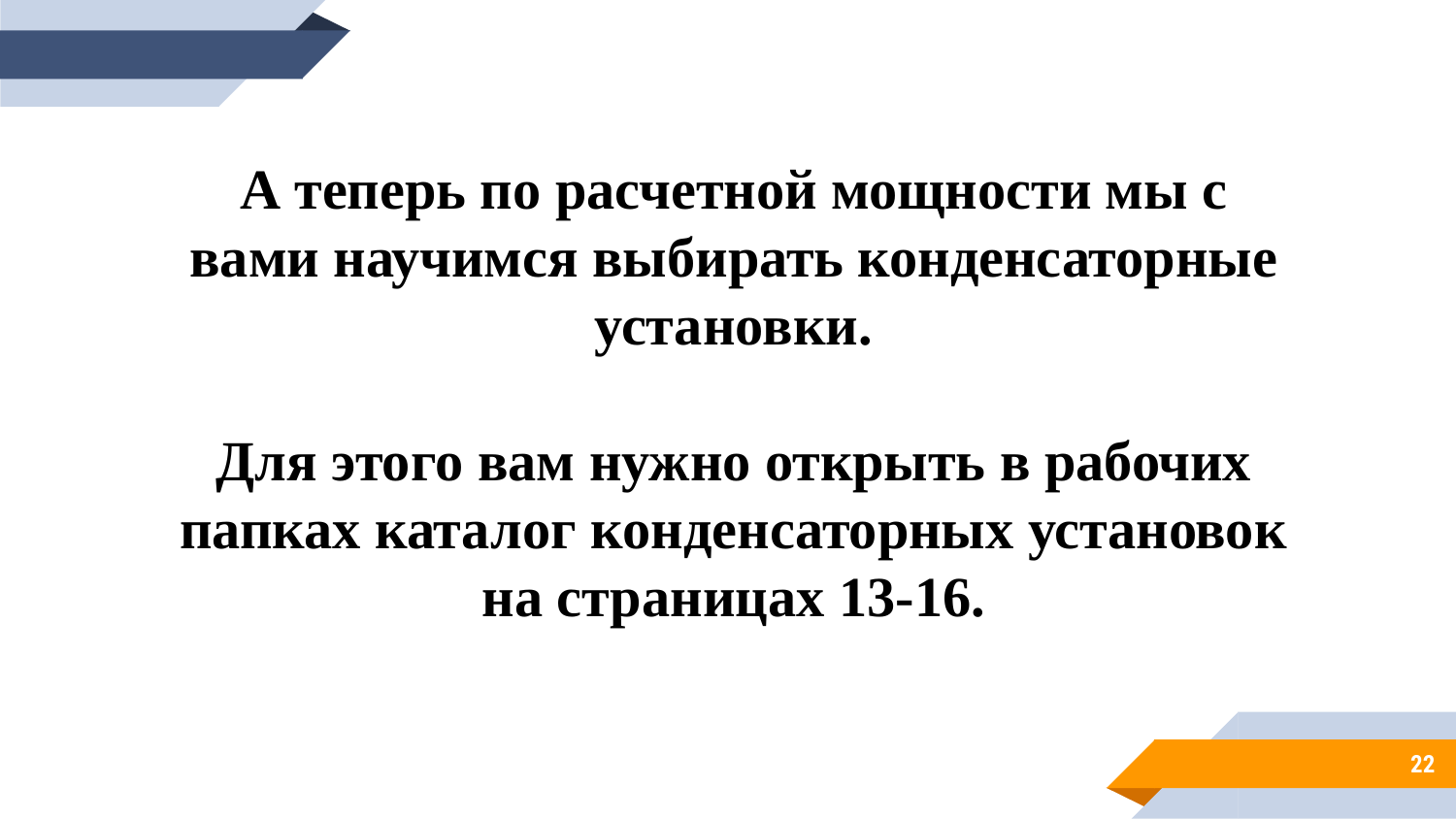

А теперь по расчетной мощности мы с вами научимся выбирать конденсаторные установки.

Для этого вам нужно открыть в рабочих папках каталог конденсаторных установок на страницах 13-16.
22